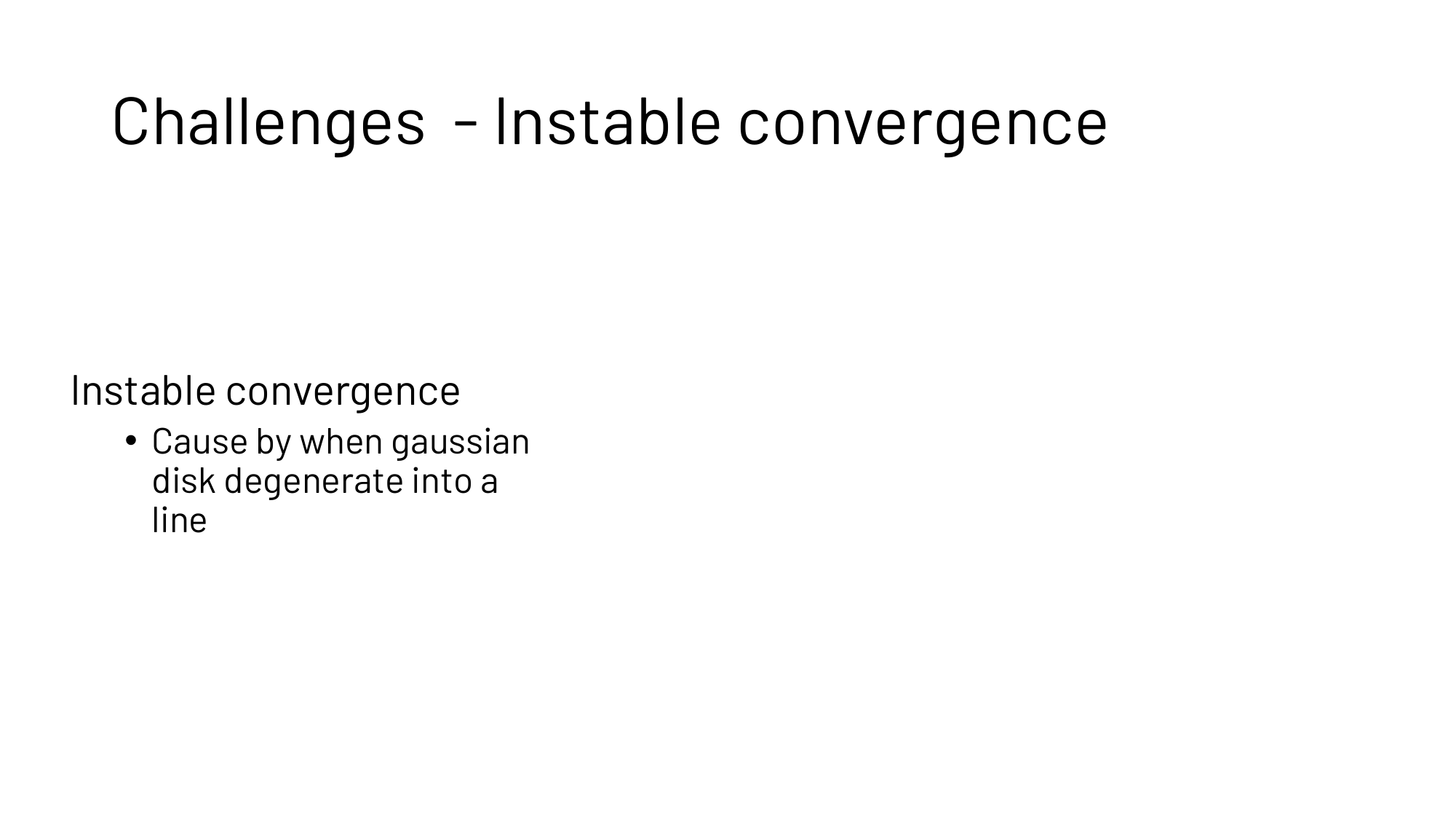

# Challenges  - Instable convergence
Instable convergence
Cause by when gaussian disk degenerate into a line